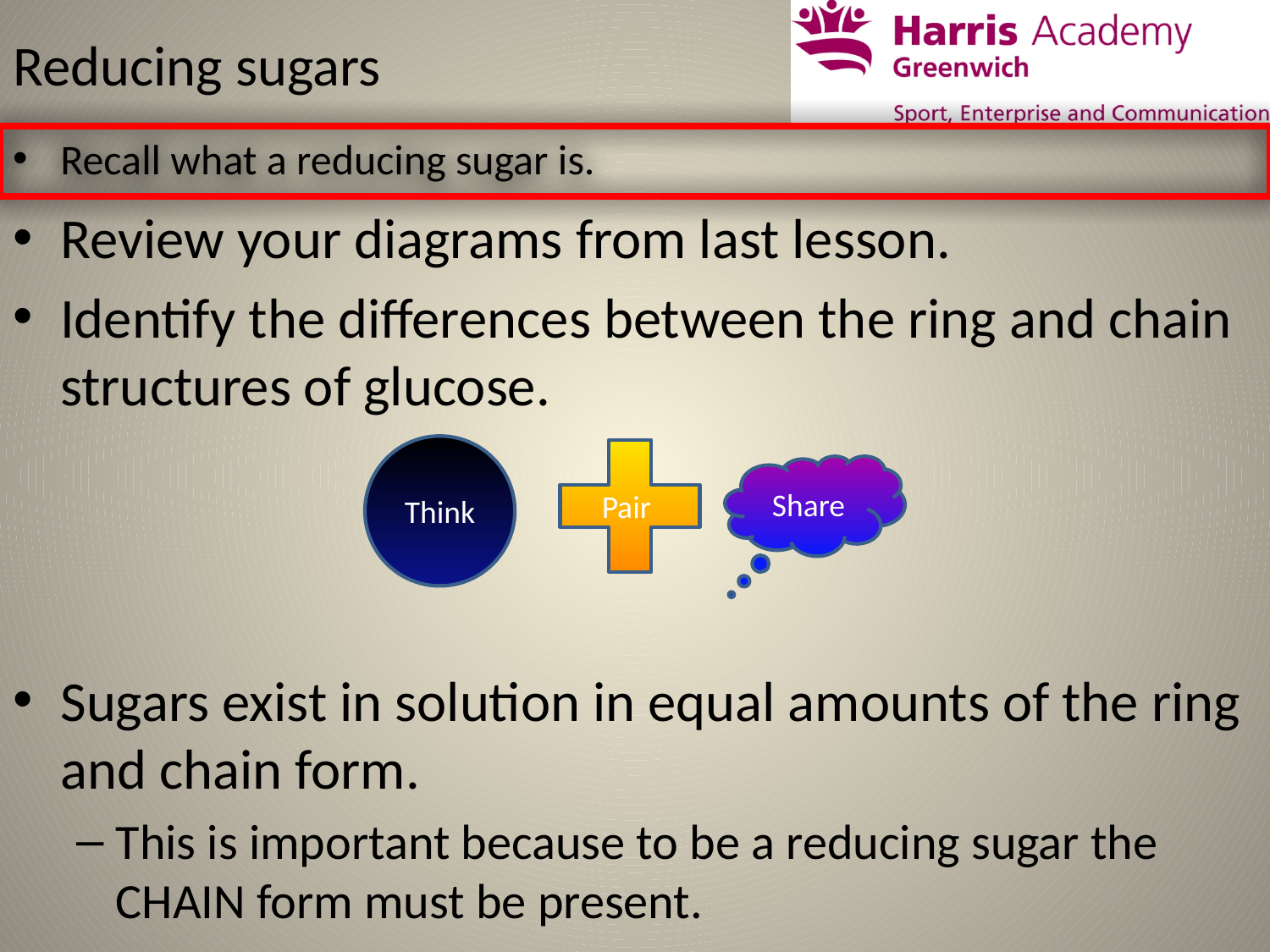

# Reducing sugars
Recall what a reducing sugar is.
Review your diagrams from last lesson.
Identify the differences between the ring and chain structures of glucose.

Sugars exist in solution in equal amounts of the ring and chain form.
This is important because to be a reducing sugar the CHAIN form must be present.

Pair
Think
Share